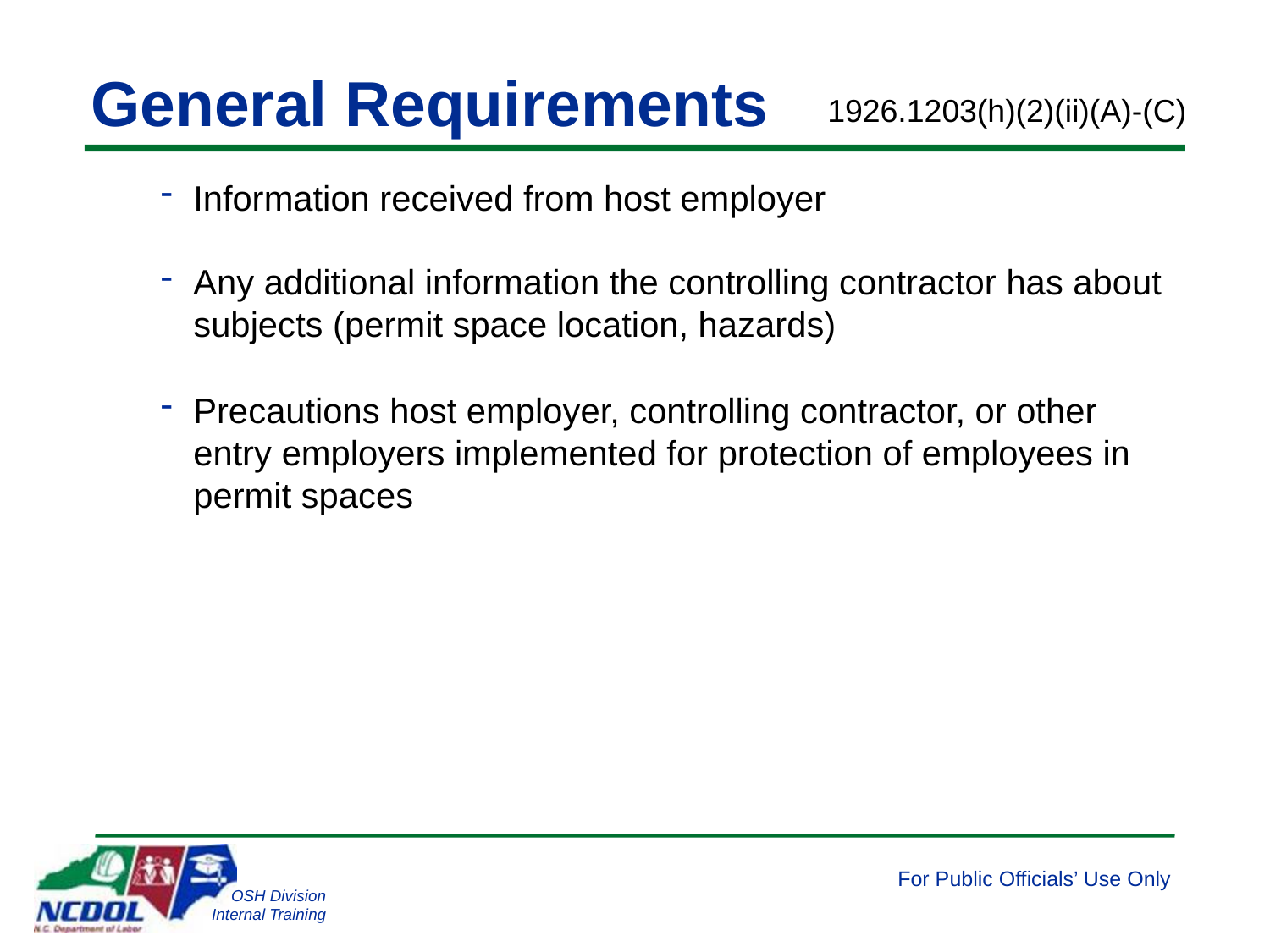

# General Requirements
1926.1203(h)(2)(ii)(A)-(C)

Information received from host employer

Any additional information the controlling contractor has about subjects (permit space location, hazards)

Precautions host employer, controlling contractor, or other entry employers implemented for protection of employees in permit spaces